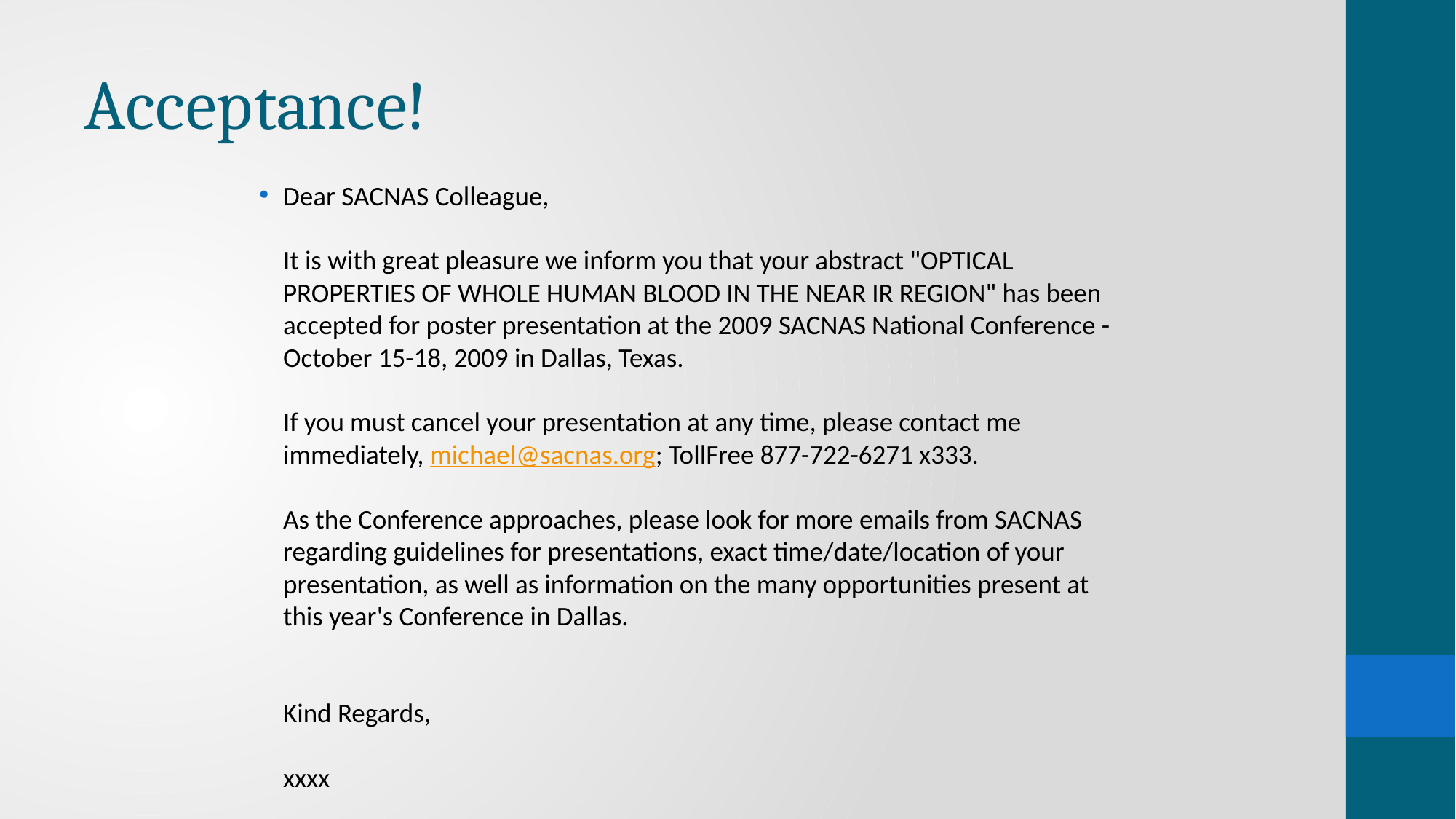

# Acceptance!
Dear SACNAS Colleague,
It is with great pleasure we inform you that your abstract "OPTICAL PROPERTIES OF WHOLE HUMAN BLOOD IN THE NEAR IR REGION" has been accepted for poster presentation at the 2009 SACNAS National Conference - October 15-18, 2009 in Dallas, Texas.
If you must cancel your presentation at any time, please contact me immediately, michael@sacnas.org; TollFree 877-722-6271 x333.
As the Conference approaches, please look for more emails from SACNAS regarding guidelines for presentations, exact time/date/location of your presentation, as well as information on the many opportunities present at this year's Conference in Dallas.
Kind Regards,
xxxx